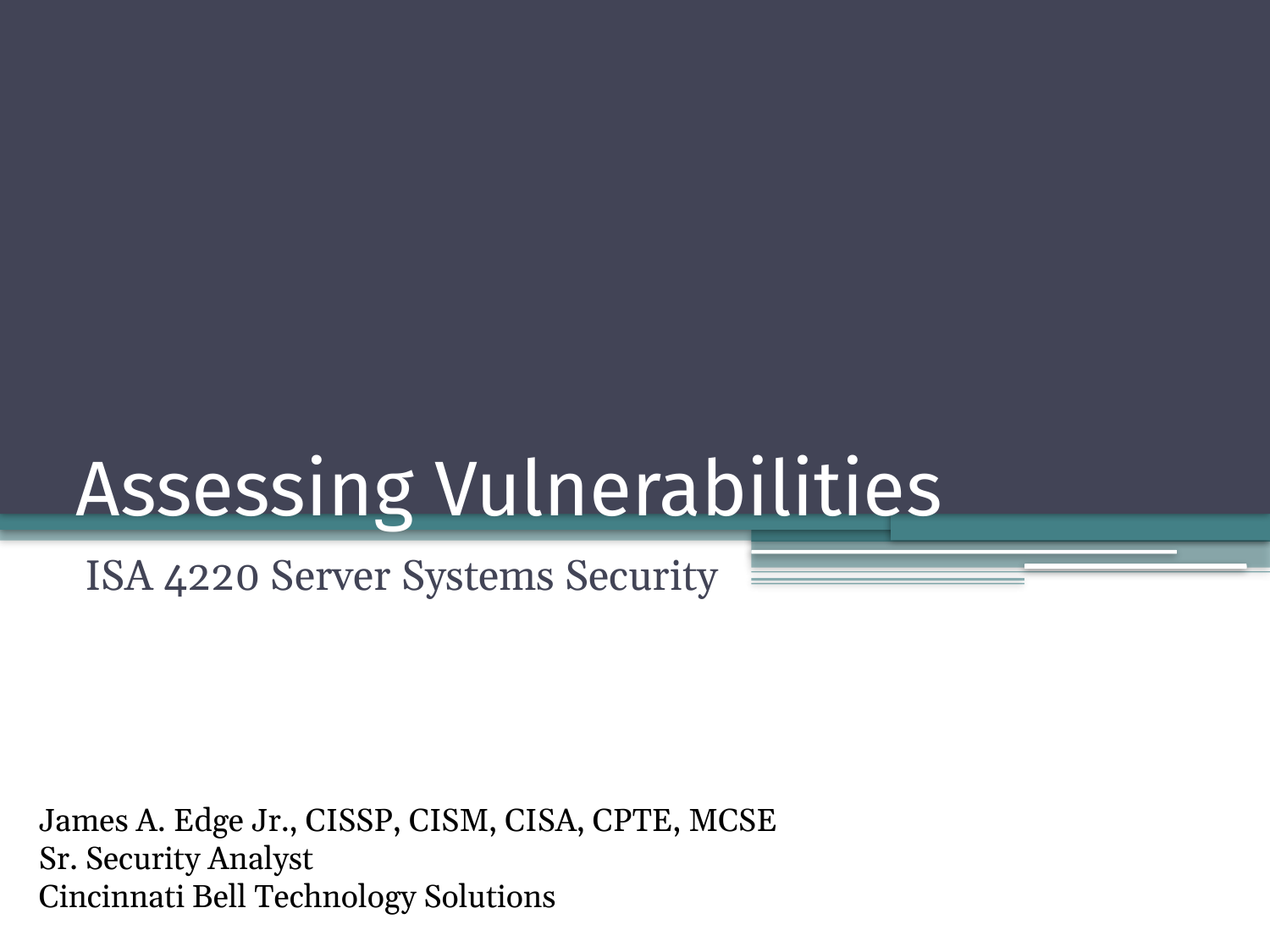

# Assessing Vulnerabilities
ISA 4220 Server Systems Security
James A. Edge Jr., CISSP, CISM, CISA, CPTE, MCSE
Sr. Security Analyst
Cincinnati Bell Technology Solutions